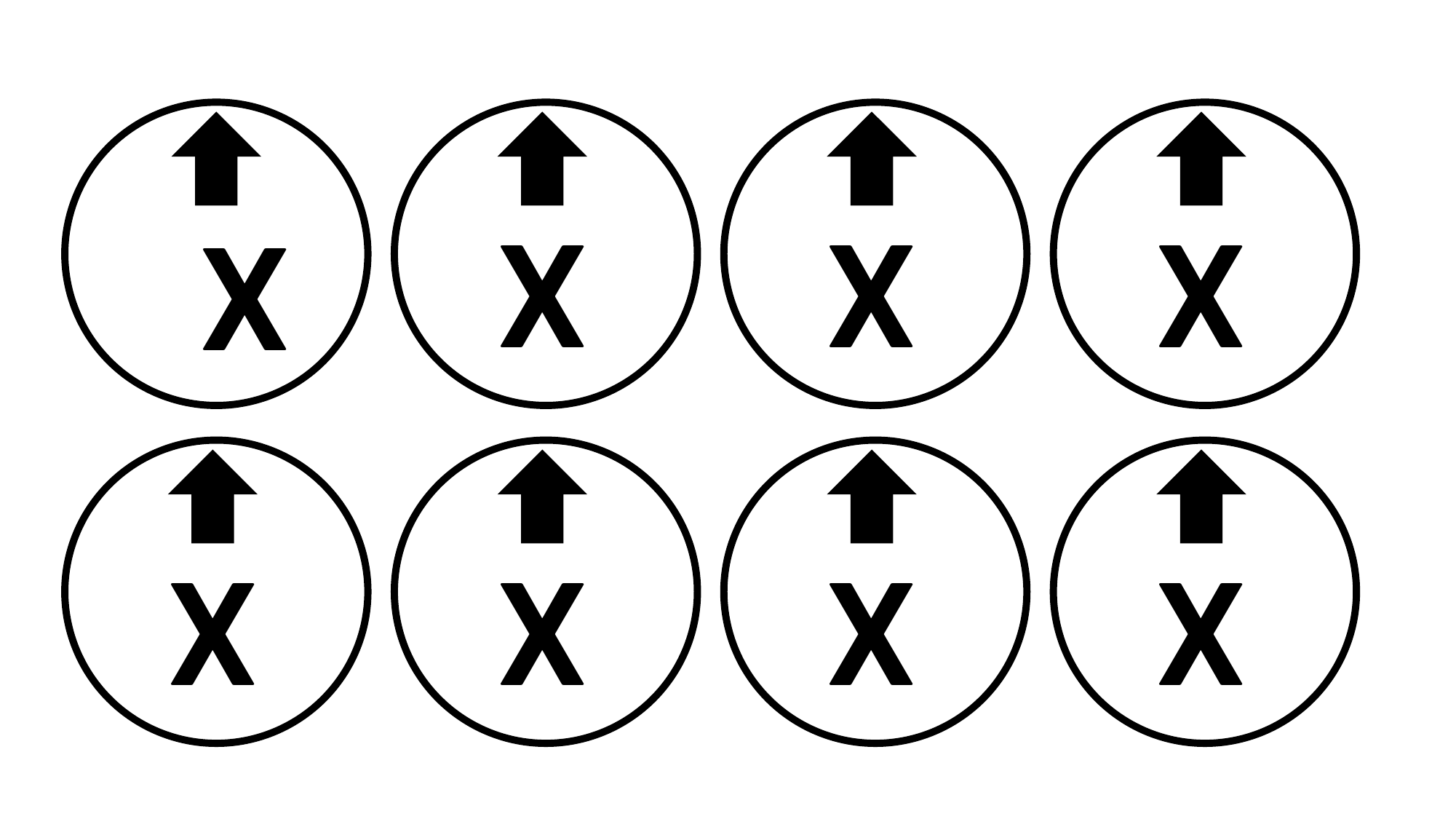

X

X

X

X

X

X

X

X